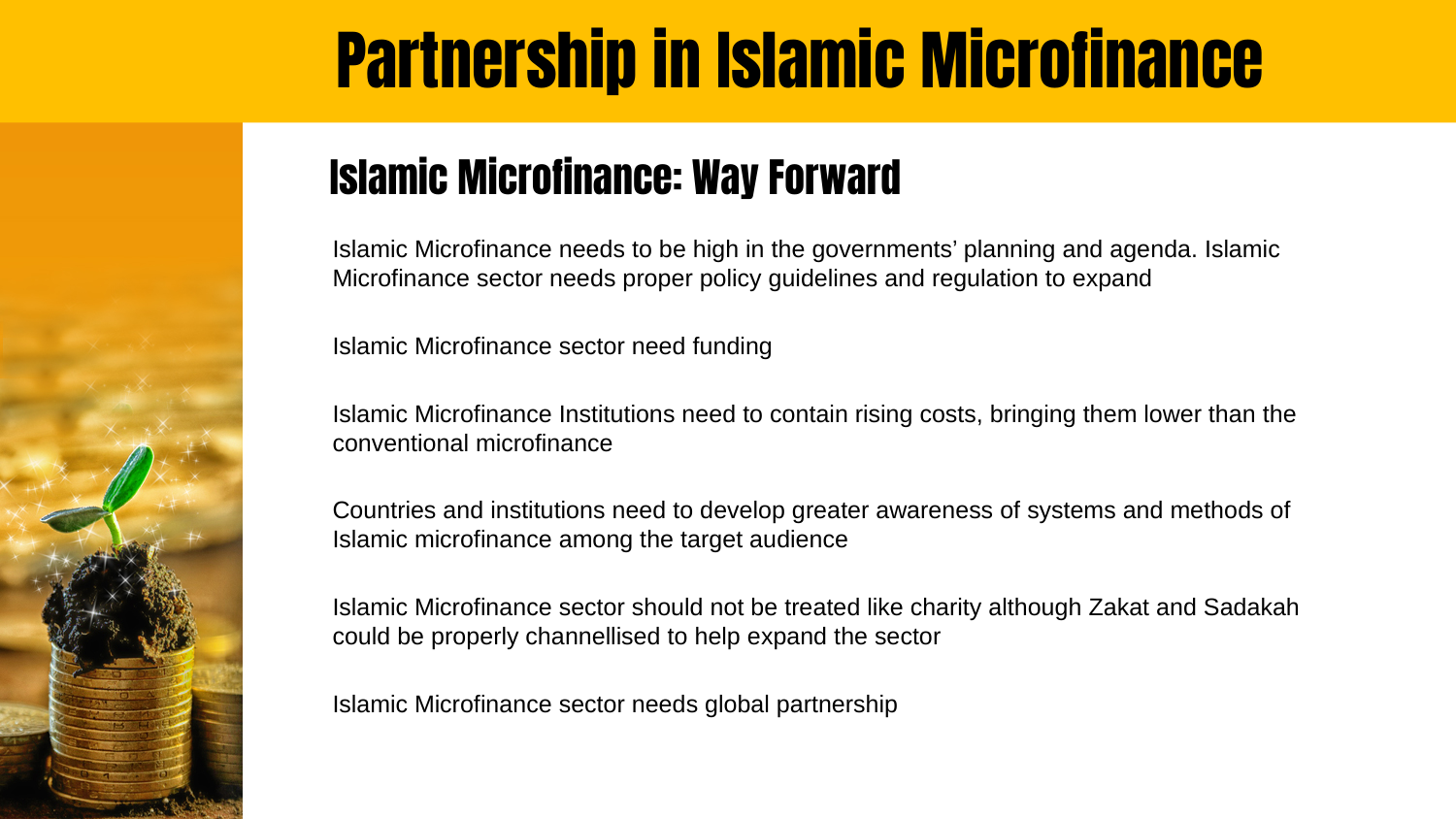

# Partnership in Islamic Microfinance
Islamic Microfinance: Way Forward
Islamic Microfinance needs to be high in the governments’ planning and agenda. Islamic      Microfinance sector needs proper policy guidelines and regulation to expand

Islamic Microfinance sector need funding

Islamic Microfinance Institutions need to contain rising costs, bringing them lower than the     conventional microfinance

Countries and institutions need to develop greater awareness of systems and methods of      Islamic microfinance among the target audience

Islamic Microfinance sector should not be treated like charity although Zakat and Sadakah     could be properly channellised to help expand the sector

Islamic Microfinance sector needs global partnership